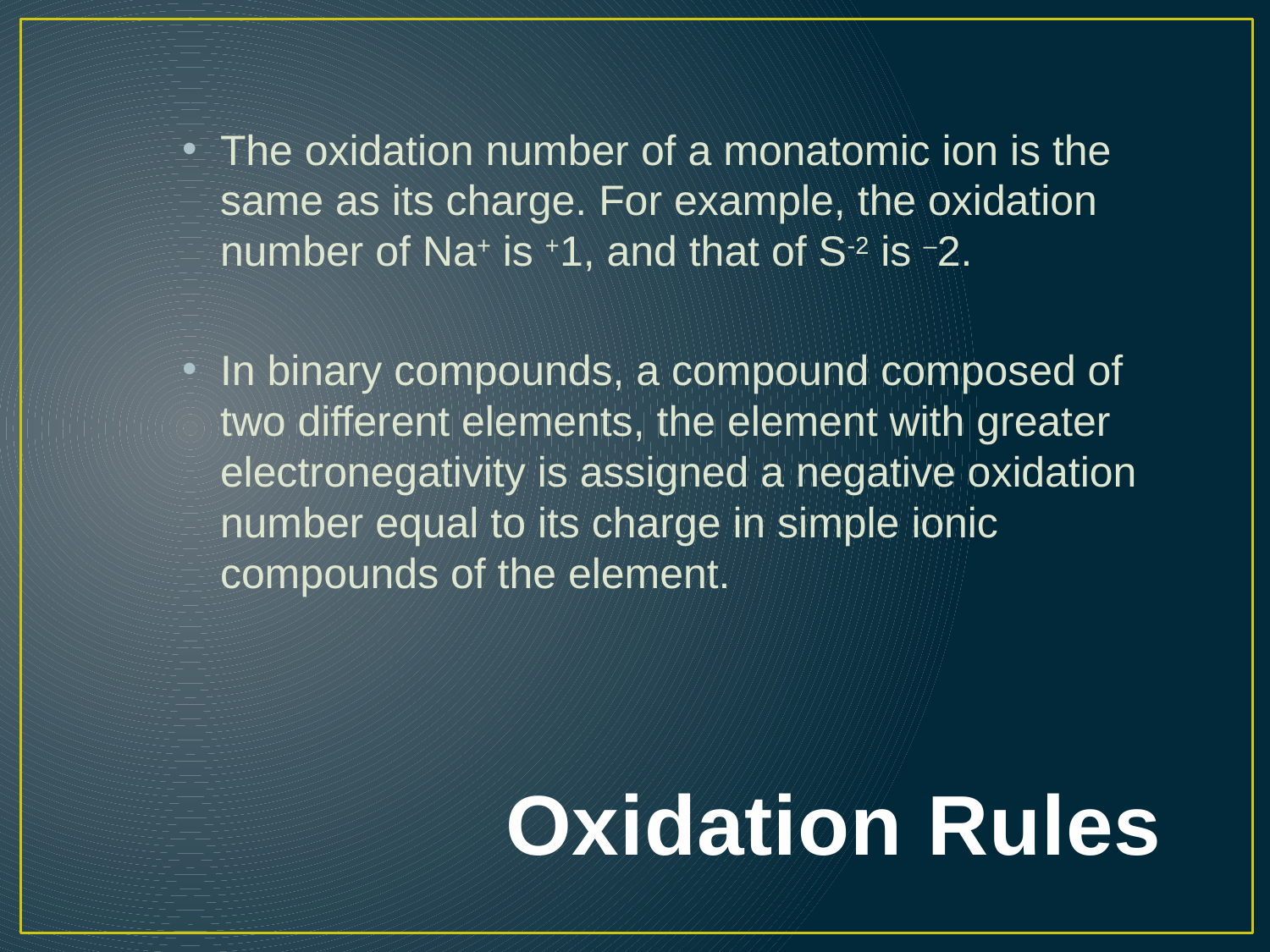

The oxidation number of a monatomic ion is the same as its charge. For example, the oxidation number of Na+ is +1, and that of S-2 is –2.

In binary compounds, a compound composed of two different elements, the element with greater electronegativity is assigned a negative oxidation number equal to its charge in simple ionic compounds of the element.
# Oxidation Rules